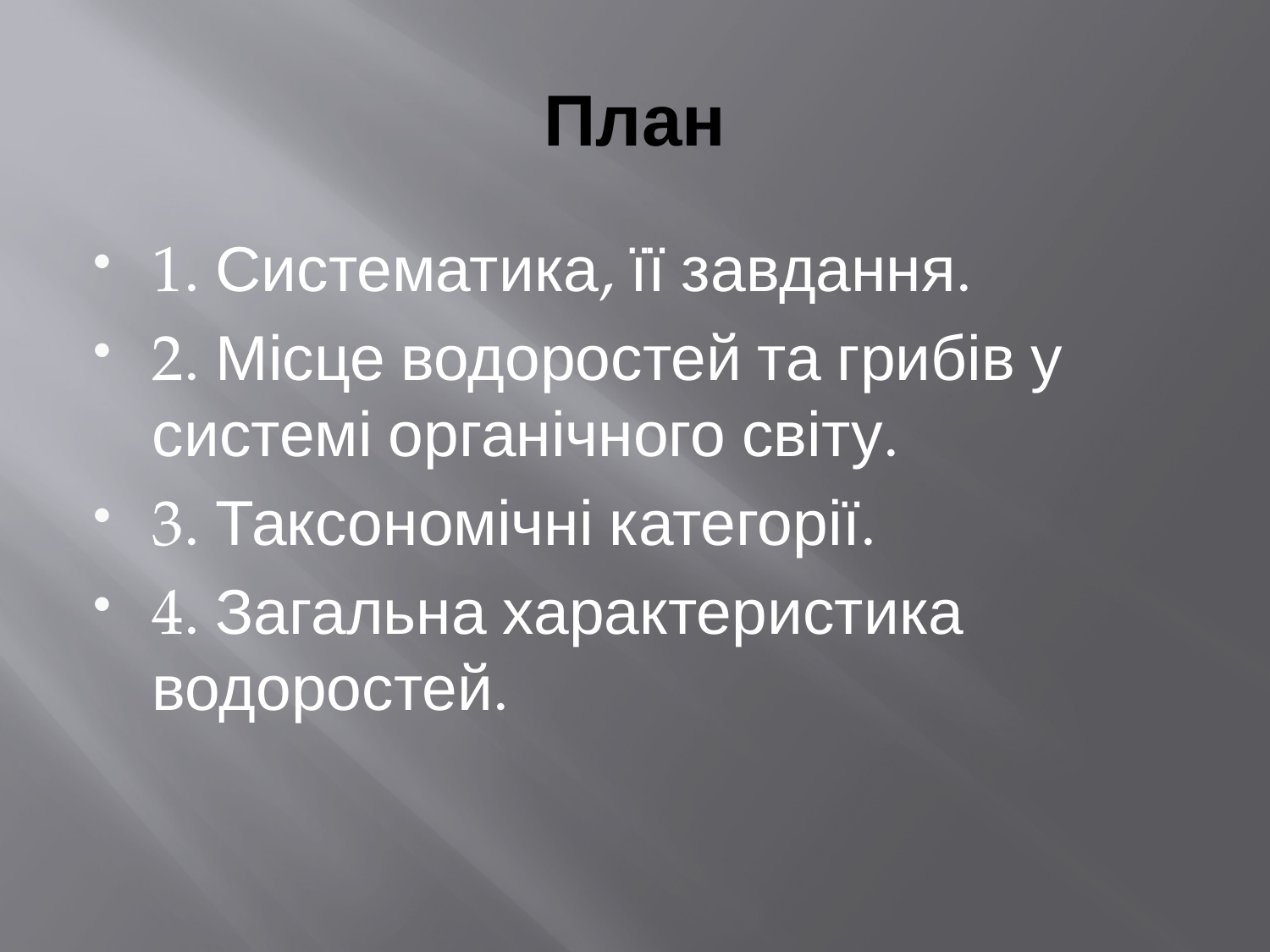

# План
1. Систематика, її завдання.
2. Місце водоростей та грибів у системі органічного світу.
3. Таксономічні категорії.
4. Загальна характеристика водоростей.